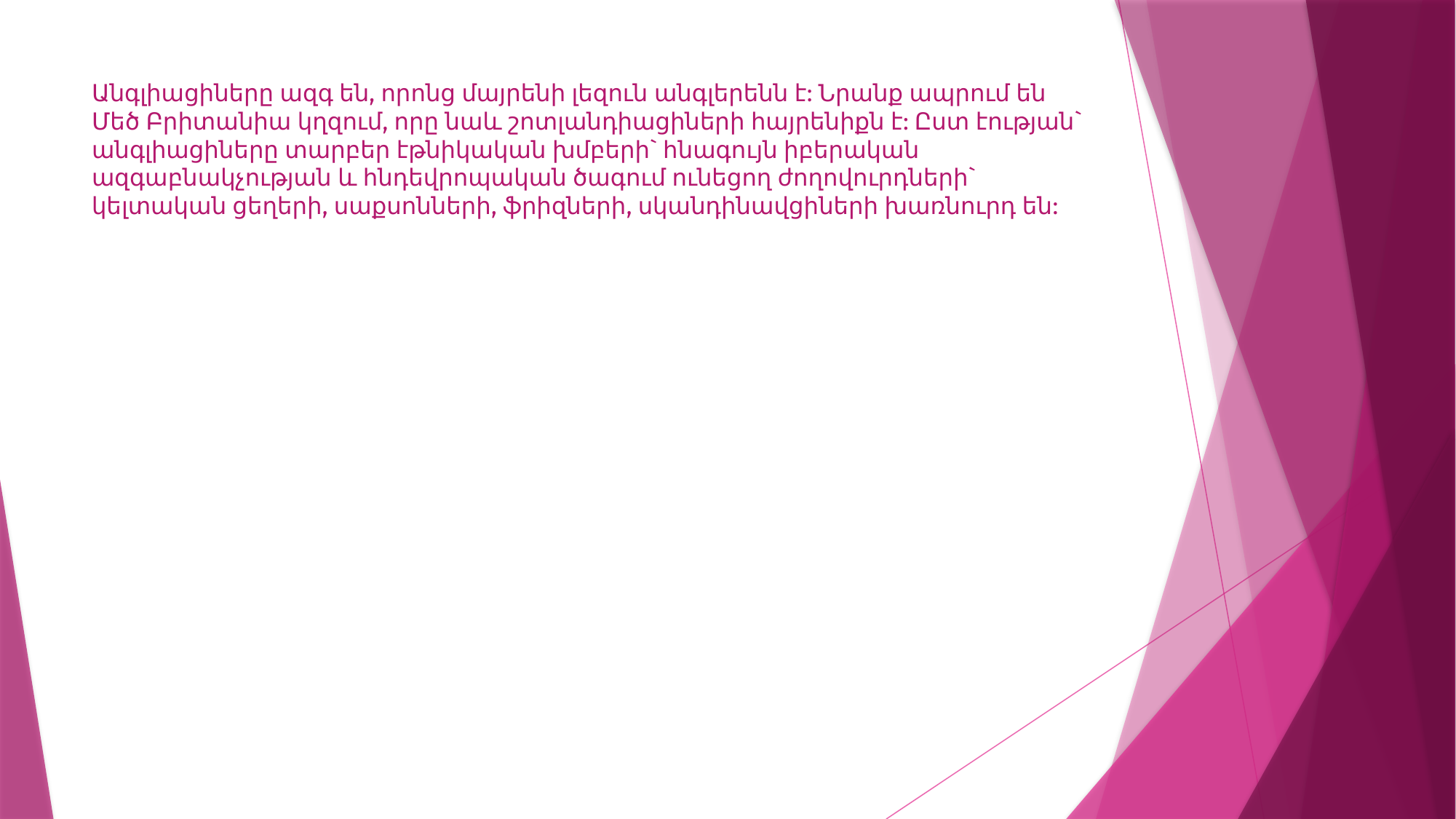

# Անգլիացիները ազգ են, որոնց մայրենի լեզուն անգլերենն է: Նրանք ապրում են Մեծ Բրիտանիա կղզում, որը նաև շոտլանդիացիների հայրենիքն է: Ըստ էության` անգլիացիները տարբեր էթնիկական խմբերի` հնագույն իբերական ազգաբնակչության և հնդեվրոպական ծագում ունեցող ժողովուրդների` կելտական ցեղերի, սաքսոնների, ֆրիզների, սկանդինավցիների խառնուրդ են: